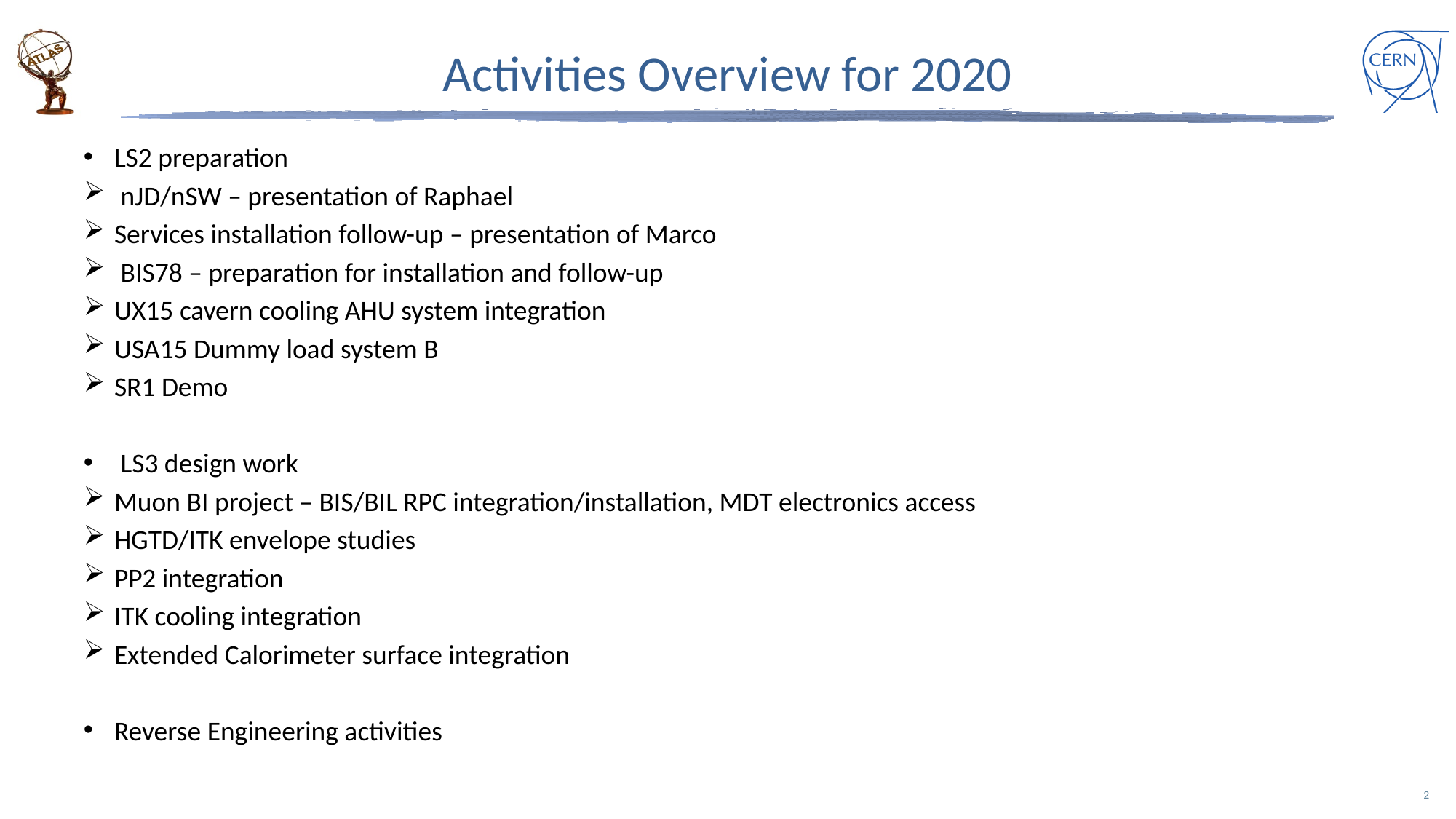

# Activities Overview for 2020
LS2 preparation
 nJD/nSW – presentation of Raphael
Services installation follow-up – presentation of Marco
 BIS78 – preparation for installation and follow-up
UX15 cavern cooling AHU system integration
USA15 Dummy load system B
SR1 Demo

 LS3 design work
Muon BI project – BIS/BIL RPC integration/installation, MDT electronics access
HGTD/ITK envelope studies
PP2 integration
ITK cooling integration
Extended Calorimeter surface integration

Reverse Engineering activities

2